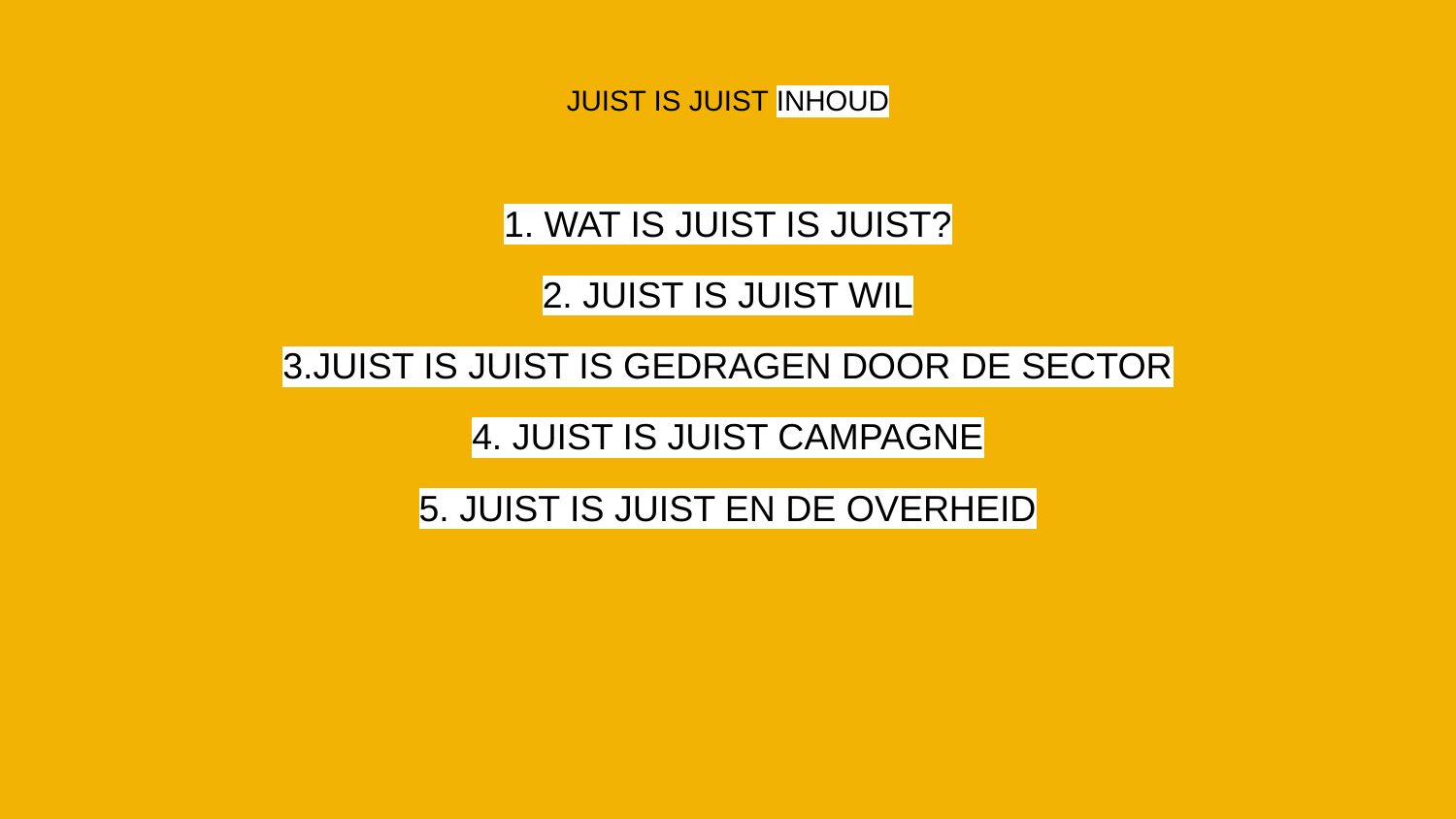

# JUIST IS JUIST INHOUD
1. WAT IS JUIST IS JUIST?
2. JUIST IS JUIST WIL
3.JUIST IS JUIST IS GEDRAGEN DOOR DE SECTOR
4. JUIST IS JUIST CAMPAGNE
5. JUIST IS JUIST EN DE OVERHEID